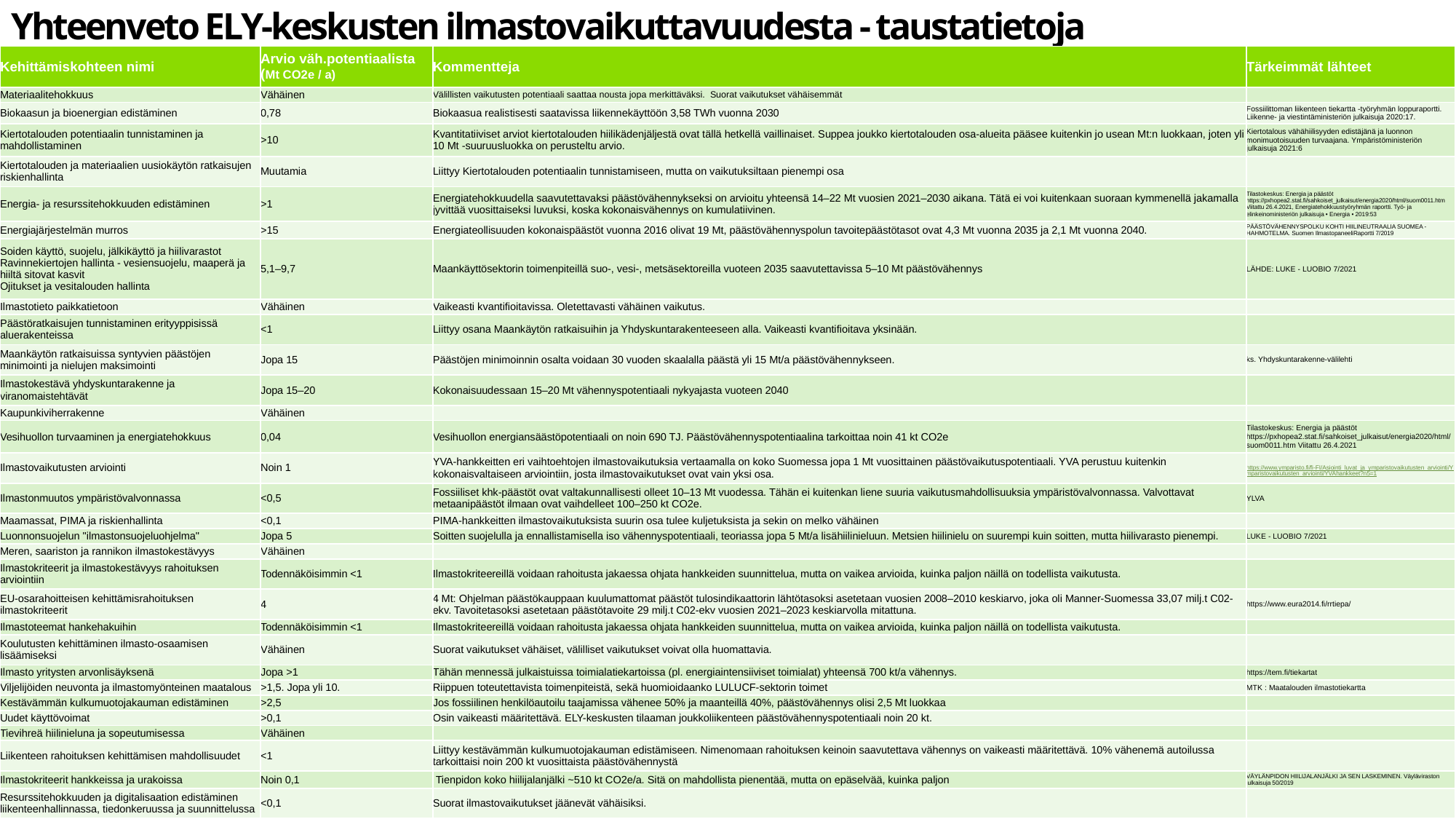

# Yhteenveto ELY-keskusten ilmastovaikuttavuudesta - taustatietoja
| Kehittämiskohteen nimi | Arvio väh.potentiaalista (Mt CO2e / a) | Kommentteja | Tärkeimmät lähteet |
| --- | --- | --- | --- |
| Materiaalitehokkuus | Vähäinen | Välillisten vaikutusten potentiaali saattaa nousta jopa merkittäväksi. Suorat vaikutukset vähäisemmät |  |
| Biokaasun ja bioenergian edistäminen | 0,78 | Biokaasua realistisesti saatavissa liikennekäyttöön 3,58 TWh vuonna 2030 | Fossiilittoman liikenteen tiekartta -työryhmän loppuraportti. Liikenne- ja viestintäministeriön julkaisuja 2020:17. |
| Kiertotalouden potentiaalin tunnistaminen ja mahdollistaminen | >10 | Kvantitatiiviset arviot kiertotalouden hiilikädenjäljestä ovat tällä hetkellä vaillinaiset. Suppea joukko kiertotalouden osa-alueita pääsee kuitenkin jo usean Mt:n luokkaan, joten yli 10 Mt -suuruusluokka on perusteltu arvio. | Kiertotalous vähähiilisyyden edistäjänä ja luonnon monimuotoisuuden turvaajana. Ympäristöministeriön julkaisuja 2021:6 |
| Kiertotalouden ja materiaalien uusiokäytön ratkaisujen riskienhallinta | Muutamia | Liittyy Kiertotalouden potentiaalin tunnistamiseen, mutta on vaikutuksiltaan pienempi osa |  |
| Energia- ja resurssitehokkuuden edistäminen | >1 | Energiatehokkuudella saavutettavaksi päästövähennykseksi on arvioitu yhteensä 14–22 Mt vuosien 2021–2030 aikana. Tätä ei voi kuitenkaan suoraan kymmenellä jakamalla jyvittää vuosittaiseksi luvuksi, koska kokonaisvähennys on kumulatiivinen. | Tilastokeskus: Energia ja päästöt https://pxhopea2.stat.fi/sahkoiset\_julkaisut/energia2020/html/suom0011.htm Viitattu 26.4.2021, Energiatehokkuustyöryhmän raportti. Työ- ja elinkeinoministeriön julkaisuja • Energia • 2019:53 |
| Energiajärjestelmän murros | >15 | Energiateollisuuden kokonaispäästöt vuonna 2016 olivat 19 Mt, päästövähennyspolun tavoitepäästötasot ovat 4,3 Mt vuonna 2035 ja 2,1 Mt vuonna 2040. | PÄÄSTÖVÄHENNYSPOLKU KOHTI HIILINEUTRAALIA SUOMEA - HAHMOTELMA. Suomen IlmastopaneeliRaportti 7/2019 |
| Soiden käyttö, suojelu, jälkikäyttö ja hiilivarastot Ravinnekiertojen hallinta - vesiensuojelu, maaperä ja hiiltä sitovat kasvit Ojitukset ja vesitalouden hallinta | 5,1–9,7 | Maankäyttösektorin toimenpiteillä suo-, vesi-, metsäsektoreilla vuoteen 2035 saavutettavissa 5–10 Mt päästövähennys | LÄHDE: LUKE - LUOBIO 7/2021 |
| Ilmastotieto paikkatietoon | Vähäinen | Vaikeasti kvantifioitavissa. Oletettavasti vähäinen vaikutus. |  |
| Päästöratkaisujen tunnistaminen erityyppisissä aluerakenteissa | <1 | Liittyy osana Maankäytön ratkaisuihin ja Yhdyskuntarakenteeseen alla. Vaikeasti kvantifioitava yksinään. |  |
| Maankäytön ratkaisuissa syntyvien päästöjen minimointi ja nielujen maksimointi | Jopa 15 | Päästöjen minimoinnin osalta voidaan 30 vuoden skaalalla päästä yli 15 Mt/a päästövähennykseen. | ks. Yhdyskuntarakenne-välilehti |
| Ilmastokestävä yhdyskuntarakenne ja viranomaistehtävät | Jopa 15–20 | Kokonaisuudessaan 15–20 Mt vähennyspotentiaali nykyajasta vuoteen 2040 |  |
| Kaupunkiviherrakenne | Vähäinen |  |  |
| Vesihuollon turvaaminen ja energiatehokkuus | 0,04 | Vesihuollon energiansäästöpotentiaali on noin 690 TJ. Päästövähennyspotentiaalina tarkoittaa noin 41 kt CO2e | Tilastokeskus: Energia ja päästöt https://pxhopea2.stat.fi/sahkoiset\_julkaisut/energia2020/html/suom0011.htm Viitattu 26.4.2021 |
| Ilmastovaikutusten arviointi | Noin 1 | YVA-hankkeitten eri vaihtoehtojen ilmastovaikutuksia vertaamalla on koko Suomessa jopa 1 Mt vuosittainen päästövaikutuspotentiaali. YVA perustuu kuitenkin kokonaisvaltaiseen arviointiin, josta ilmastovaikutukset ovat vain yksi osa. | https://www.ymparisto.fi/fi-FI/Asiointi\_luvat\_ja\_ymparistovaikutusten\_arviointi/Ymparistovaikutusten\_arviointi/YVAhankkeet?n5=1 |
| Ilmastonmuutos ympäristövalvonnassa | <0,5 | Fossiiliset khk-päästöt ovat valtakunnallisesti olleet 10–13 Mt vuodessa. Tähän ei kuitenkan liene suuria vaikutusmahdollisuuksia ympäristövalvonnassa. Valvottavat metaanipäästöt ilmaan ovat vaihdelleet 100–250 kt CO2e. | YLVA |
| Maamassat, PIMA ja riskienhallinta | <0,1 | PIMA-hankkeitten ilmastovaikutuksista suurin osa tulee kuljetuksista ja sekin on melko vähäinen |  |
| Luonnonsuojelun "ilmastonsuojeluohjelma" | Jopa 5 | Soitten suojelulla ja ennallistamisella iso vähennyspotentiaali, teoriassa jopa 5 Mt/a lisähiilinieluun. Metsien hiilinielu on suurempi kuin soitten, mutta hiilivarasto pienempi. | LUKE - LUOBIO 7/2021 |
| Meren, saariston ja rannikon ilmastokestävyys | Vähäinen |  |  |
| Ilmastokriteerit ja ilmastokestävyys rahoituksen arviointiin | Todennäköisimmin <1 | Ilmastokriteereillä voidaan rahoitusta jakaessa ohjata hankkeiden suunnittelua, mutta on vaikea arvioida, kuinka paljon näillä on todellista vaikutusta. |  |
| EU-osarahoitteisen kehittämisrahoituksen ilmastokriteerit | 4 | 4 Mt: Ohjelman päästökauppaan kuulumattomat päästöt tulosindikaattorin lähtötasoksi asetetaan vuosien 2008–2010 keskiarvo, joka oli Manner-Suomessa 33,07 milj.t C02-ekv. Tavoitetasoksi asetetaan päästötavoite 29 milj.t C02-ekv vuosien 2021–2023 keskiarvolla mitattuna. | https://www.eura2014.fi/rrtiepa/ |
| Ilmastoteemat hankehakuihin | Todennäköisimmin <1 | Ilmastokriteereillä voidaan rahoitusta jakaessa ohjata hankkeiden suunnittelua, mutta on vaikea arvioida, kuinka paljon näillä on todellista vaikutusta. |  |
| Koulutusten kehittäminen ilmasto-osaamisen lisäämiseksi | Vähäinen | Suorat vaikutukset vähäiset, välilliset vaikutukset voivat olla huomattavia. |  |
| Ilmasto yritysten arvonlisäyksenä | Jopa >1 | Tähän mennessä julkaistuissa toimialatiekartoissa (pl. energiaintensiiviset toimialat) yhteensä 700 kt/a vähennys. | https://tem.fi/tiekartat |
| Viljelijöiden neuvonta ja ilmastomyönteinen maatalous | >1,5. Jopa yli 10. | Riippuen toteutettavista toimenpiteistä, sekä huomioidaanko LULUCF-sektorin toimet | MTK : Maatalouden ilmastotiekartta |
| Kestävämmän kulkumuotojakauman edistäminen | >2,5 | Jos fossiilinen henkilöautoilu taajamissa vähenee 50% ja maanteillä 40%, päästövähennys olisi 2,5 Mt luokkaa |  |
| Uudet käyttövoimat | >0,1 | Osin vaikeasti määritettävä. ELY-keskusten tilaaman joukkoliikenteen päästövähennyspotentiaali noin 20 kt. |  |
| Tievihreä hiilinieluna ja sopeutumisessa | Vähäinen |  |  |
| Liikenteen rahoituksen kehittämisen mahdollisuudet | <1 | Liittyy kestävämmän kulkumuotojakauman edistämiseen. Nimenomaan rahoituksen keinoin saavutettava vähennys on vaikeasti määritettävä. 10% vähenemä autoilussa tarkoittaisi noin 200 kt vuosittaista päästövähennystä |  |
| Ilmastokriteerit hankkeissa ja urakoissa | Noin 0,1 | Tienpidon koko hiilijalanjälki ~510 kt CO2e/a. Sitä on mahdollista pienentää, mutta on epäselvää, kuinka paljon | VÄYLÄNPIDON HIILIJALANJÄLKI JA SEN LASKEMINEN. Väyläviraston julkaisuja 50/2019 |
| Resurssitehokkuuden ja digitalisaation edistäminen liikenteenhallinnassa, tiedonkeruussa ja suunnittelussa | <0,1 | Suorat ilmastovaikutukset jäänevät vähäisiksi. |  |